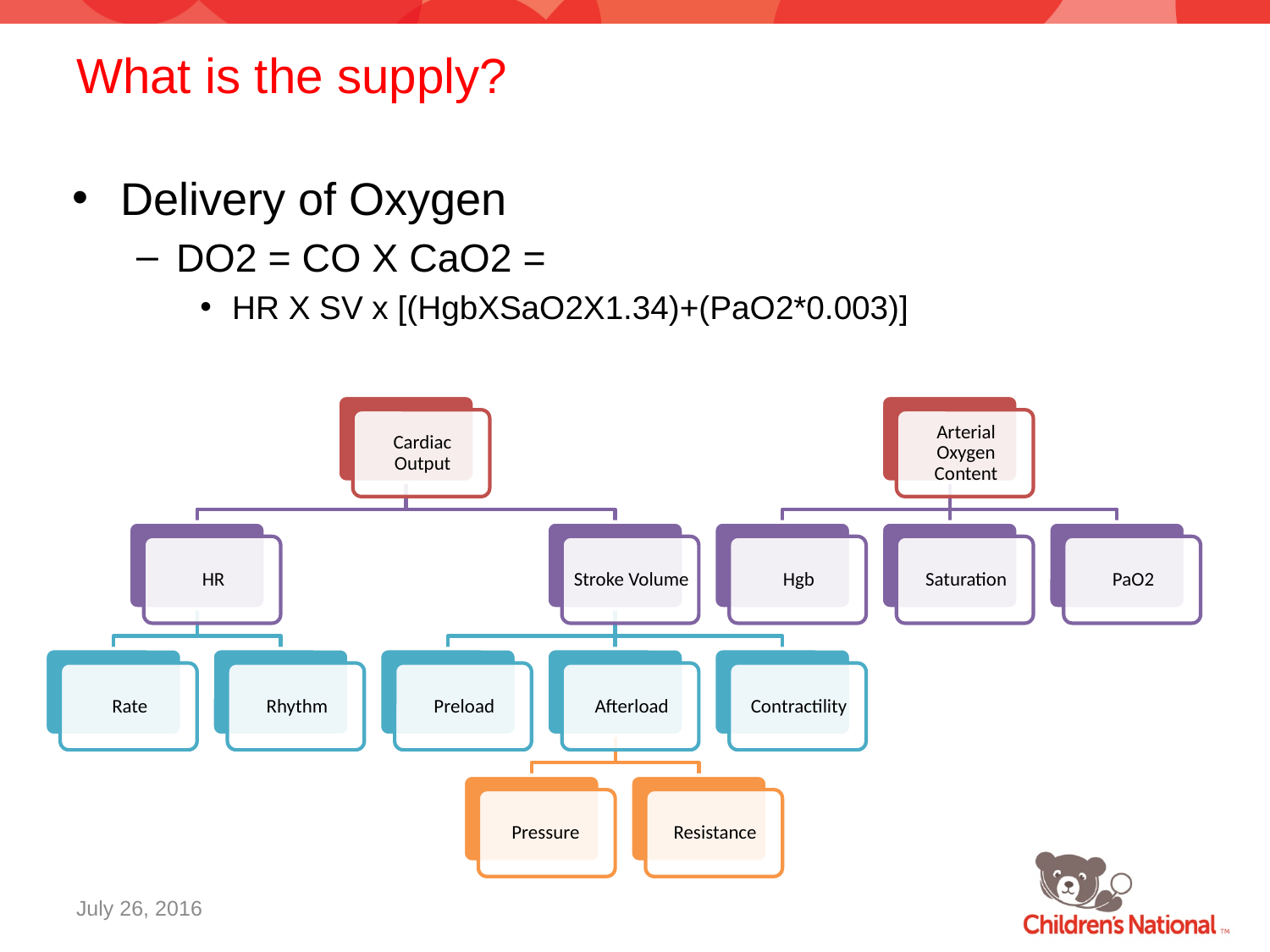

# What is the supply?
Delivery of Oxygen
DO2 = CO X CaO2 =
HR X SV x [(HgbXSaO2X1.34)+(PaO2*0.003)]
Cardiac Output
HR
Rate
Rhythm
Stroke Volume
Preload
Afterload
Pressure
Resistance
Contractility
Arterial Oxygen Content
Hgb
Saturation
PaO2
July 26, 2016